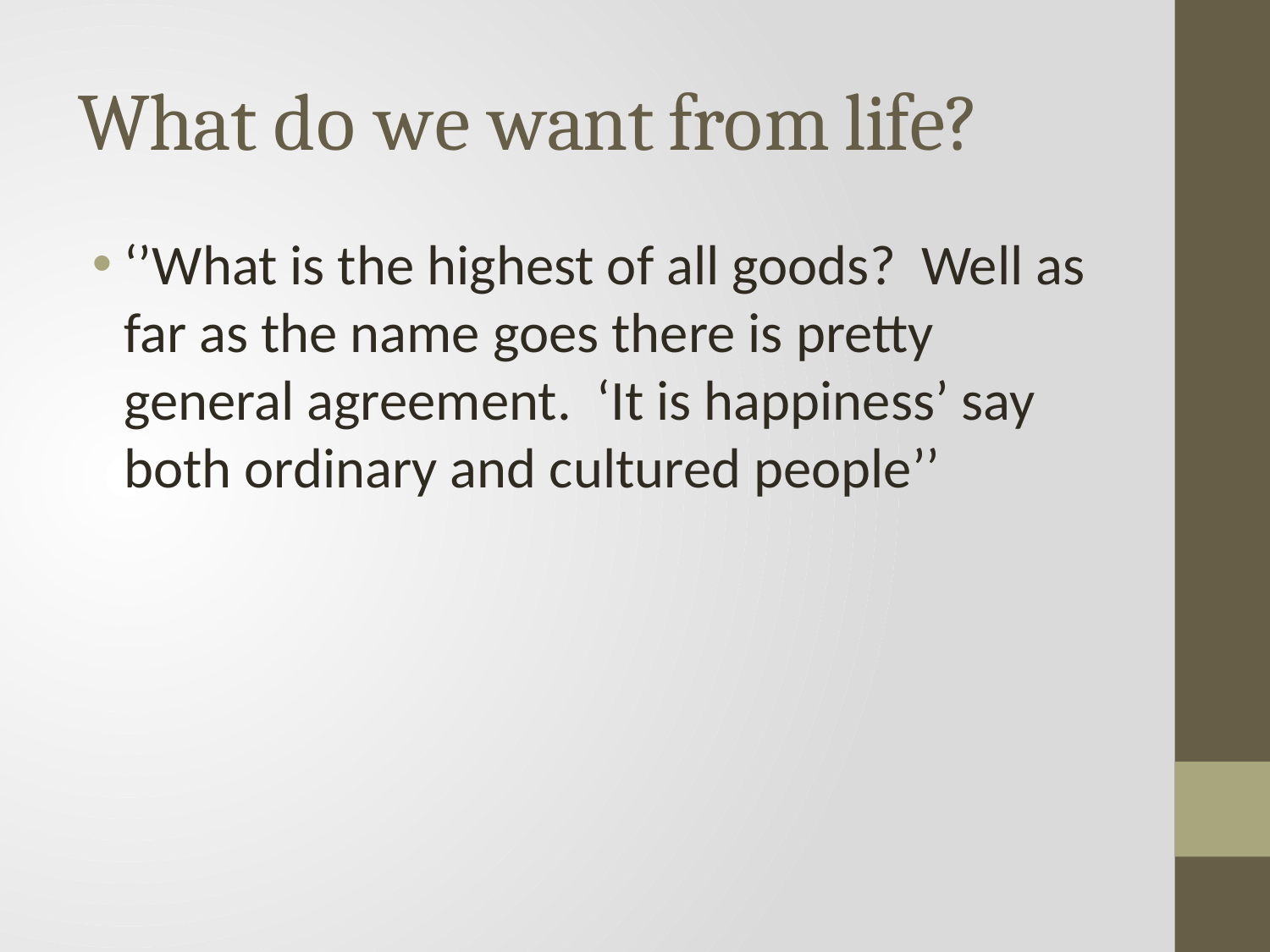

# What do we want from life?
‘’What is the highest of all goods?  Well as far as the name goes there is pretty general agreement.  ‘It is happiness’ say both ordinary and cultured people’’